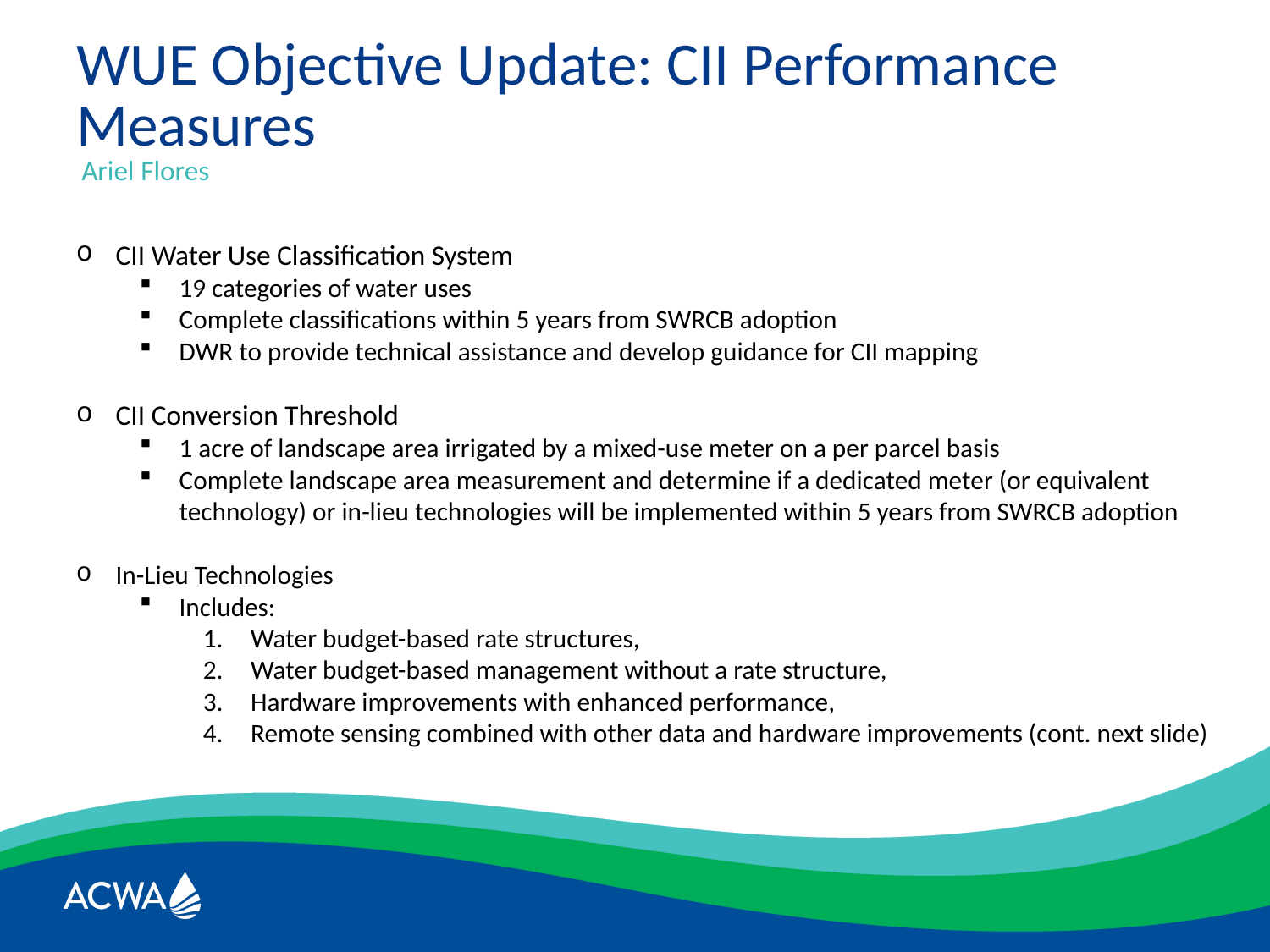

# WUE Objective Update: CII Performance Measures
Ariel Flores
CII Water Use Classification System
19 categories of water uses
Complete classifications within 5 years from SWRCB adoption
DWR to provide technical assistance and develop guidance for CII mapping

CII Conversion Threshold
1 acre of landscape area irrigated by a mixed-use meter on a per parcel basis
Complete landscape area measurement and determine if a dedicated meter (or equivalent technology) or in-lieu technologies will be implemented within 5 years from SWRCB adoption

In-Lieu Technologies
Includes:
Water budget-based rate structures,
Water budget-based management without a rate structure,
Hardware improvements with enhanced performance,
Remote sensing combined with other data and hardware improvements (cont. next slide)